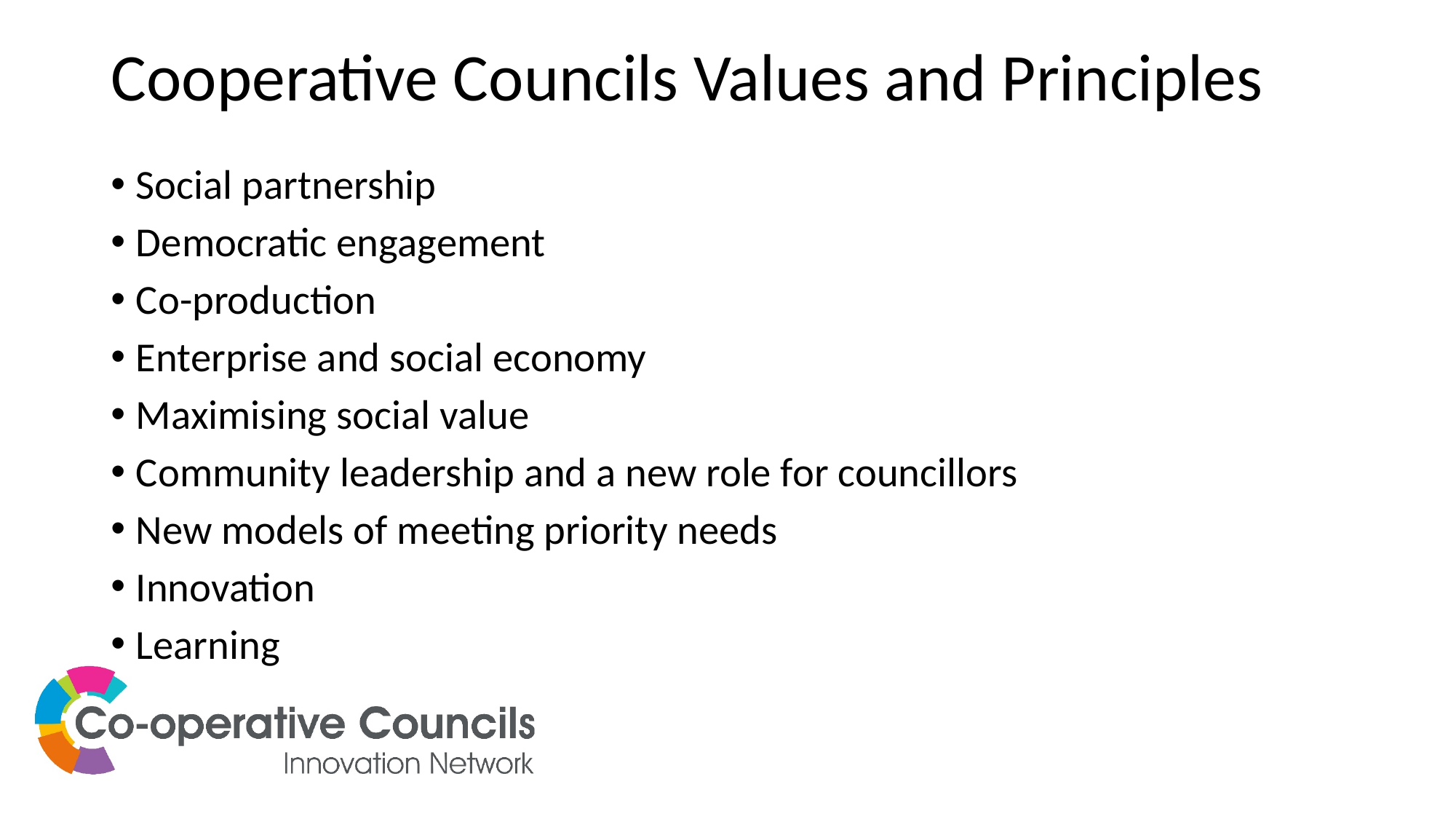

# Cooperative Councils Values and Principles
Social partnership
Democratic engagement
Co-production
Enterprise and social economy
Maximising social value
Community leadership and a new role for councillors
New models of meeting priority needs
Innovation
Learning